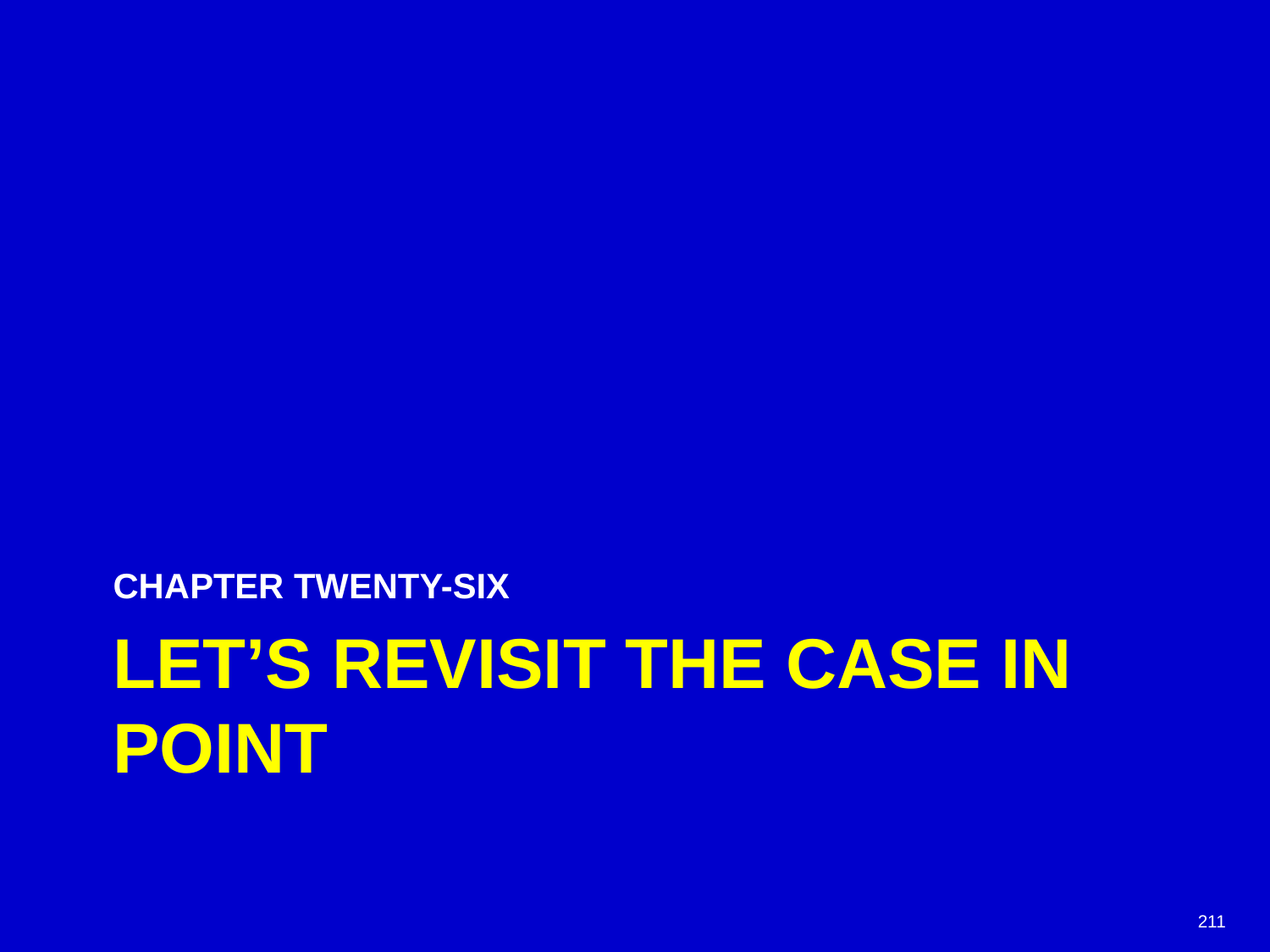

CHAPTER TWENTY-SIX
# LET’S REVISIT THE CASE IN POINT